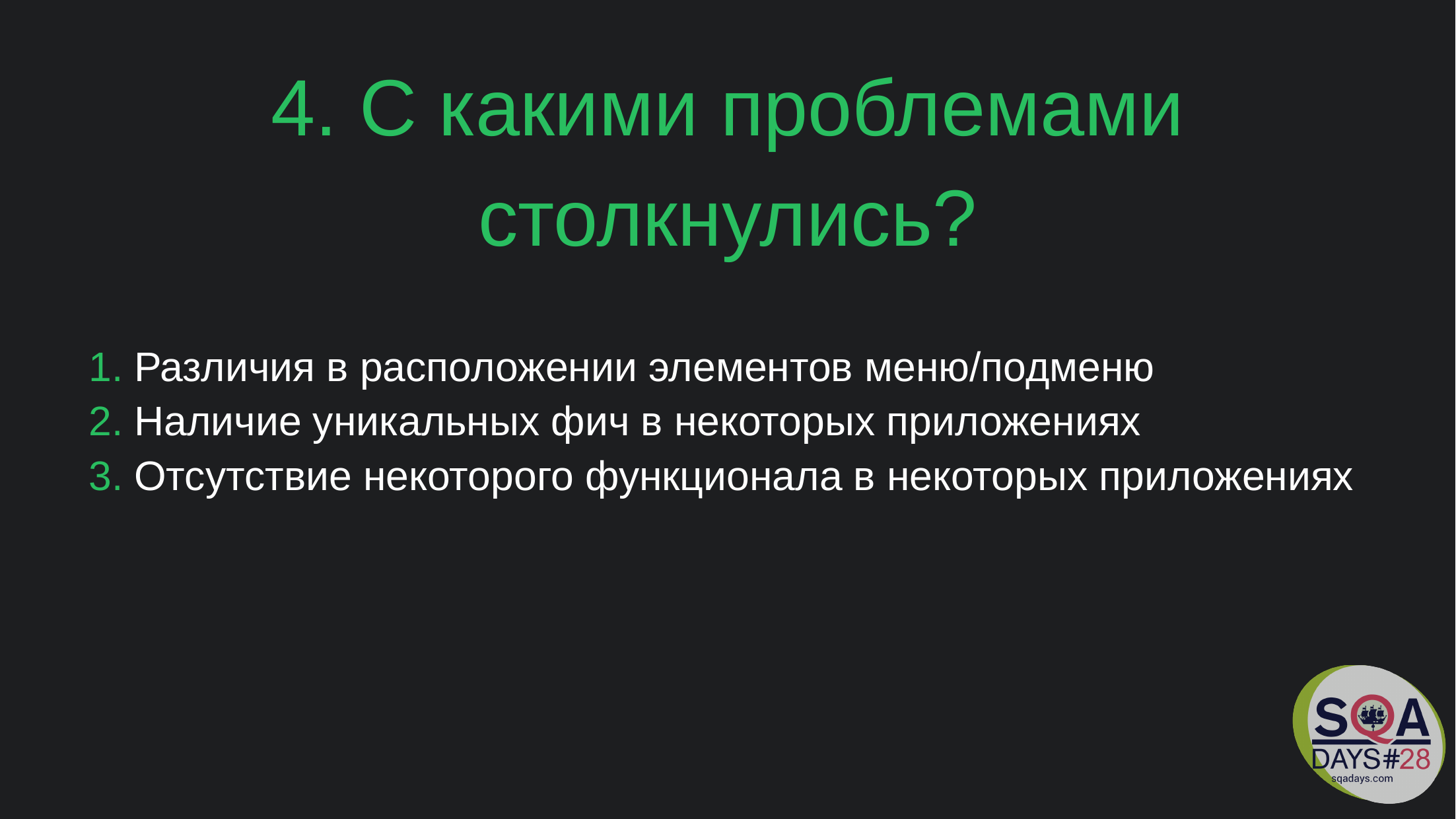

4. С какими проблемами столкнулись?
 Различия в расположении элементов меню/подменю
 Наличие уникальных фич в некоторых приложениях
 Отсутствие некоторого функционала в некоторых приложениях
40